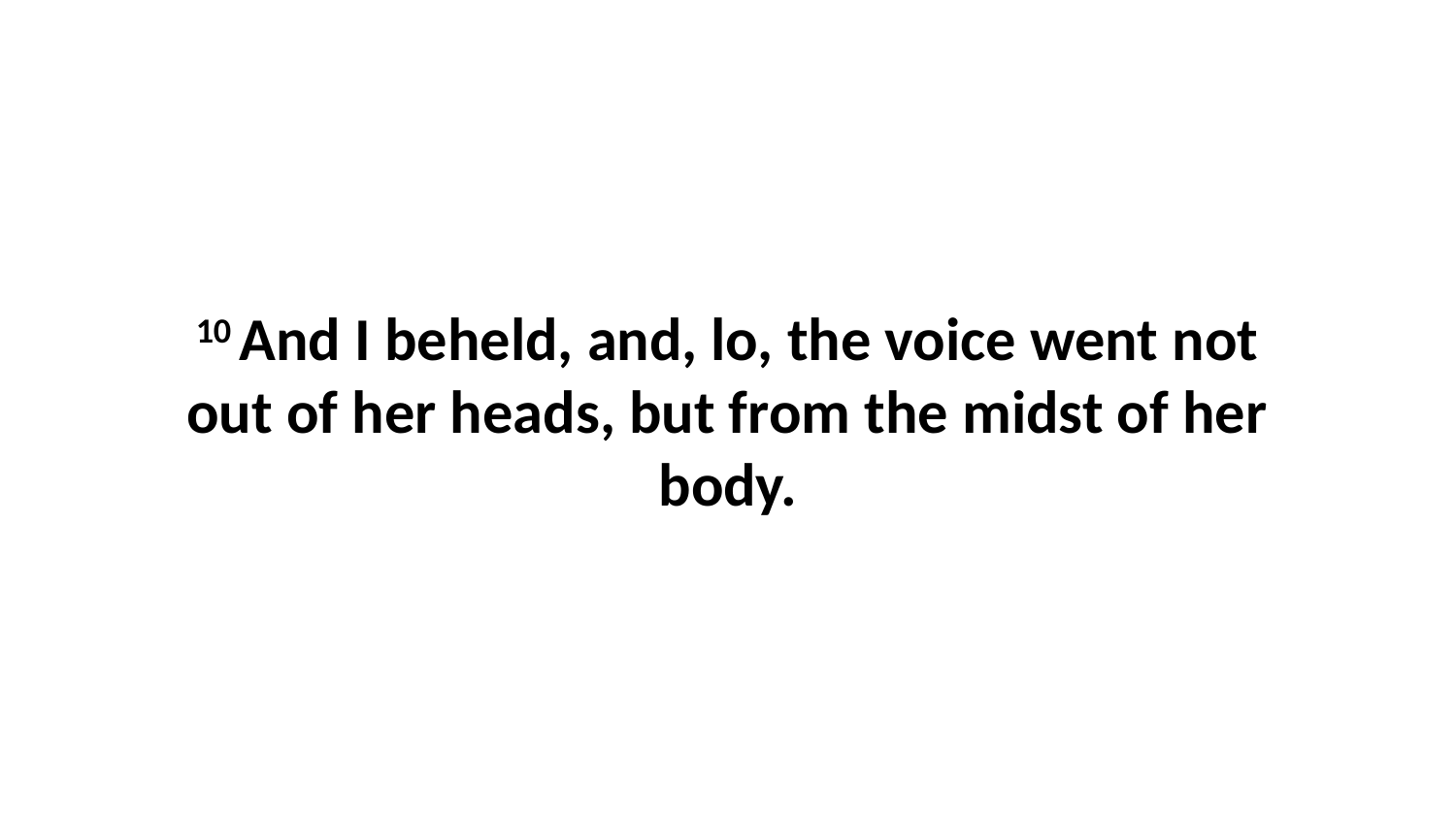

10 And I beheld, and, lo, the voice went not out of her heads, but from the midst of her body.